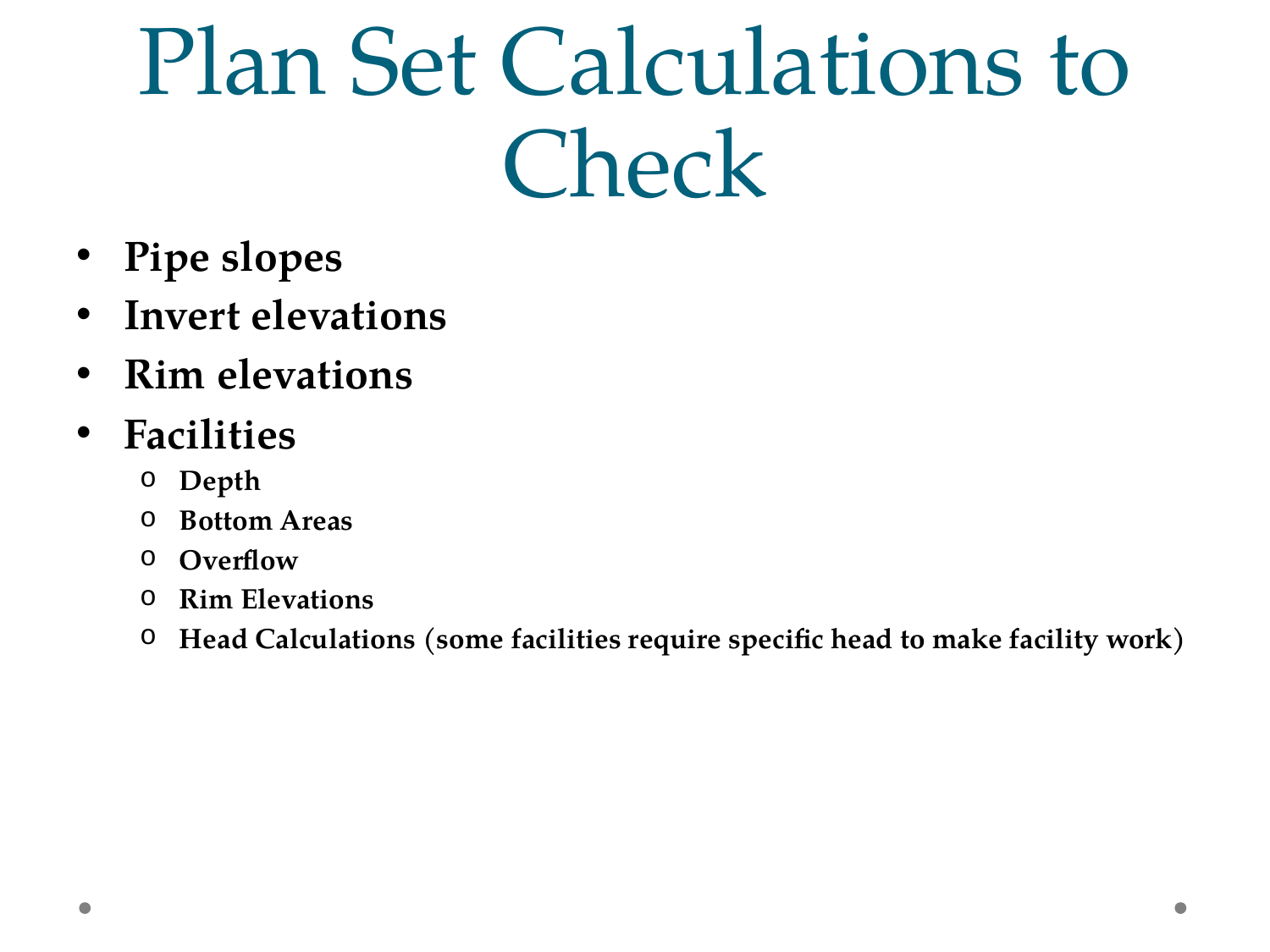

# Plan Set Calculations to Check
Pipe slopes
Invert elevations
Rim elevations
Facilities
Depth
Bottom Areas
Overflow
Rim Elevations
Head Calculations (some facilities require specific head to make facility work)